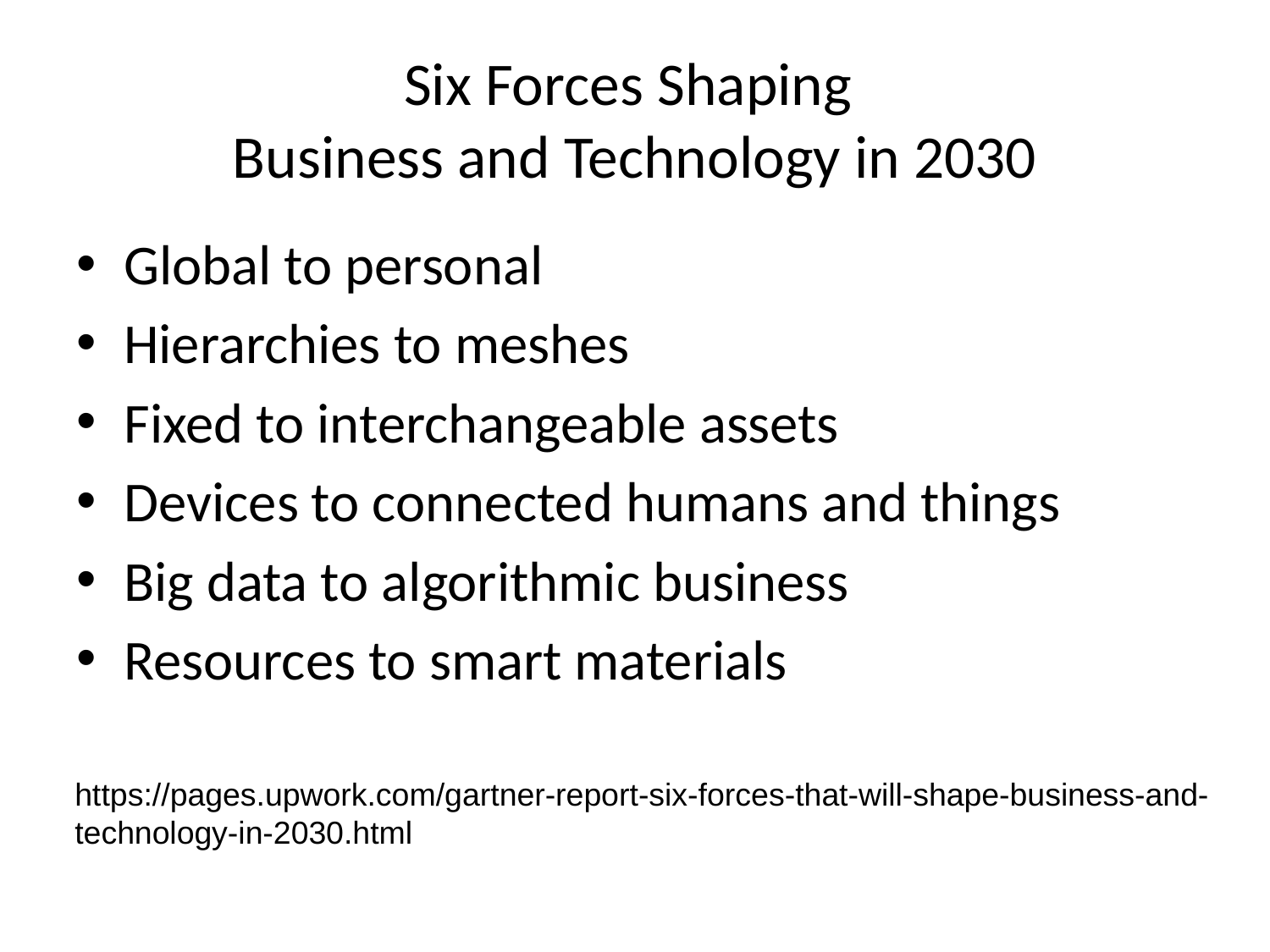

# Six Forces Shaping Business and Technology in 2030
Global to personal
Hierarchies to meshes
Fixed to interchangeable assets
Devices to connected humans and things
Big data to algorithmic business
Resources to smart materials
https://pages.upwork.com/gartner-report-six-forces-that-will-shape-business-and-technology-in-2030.html